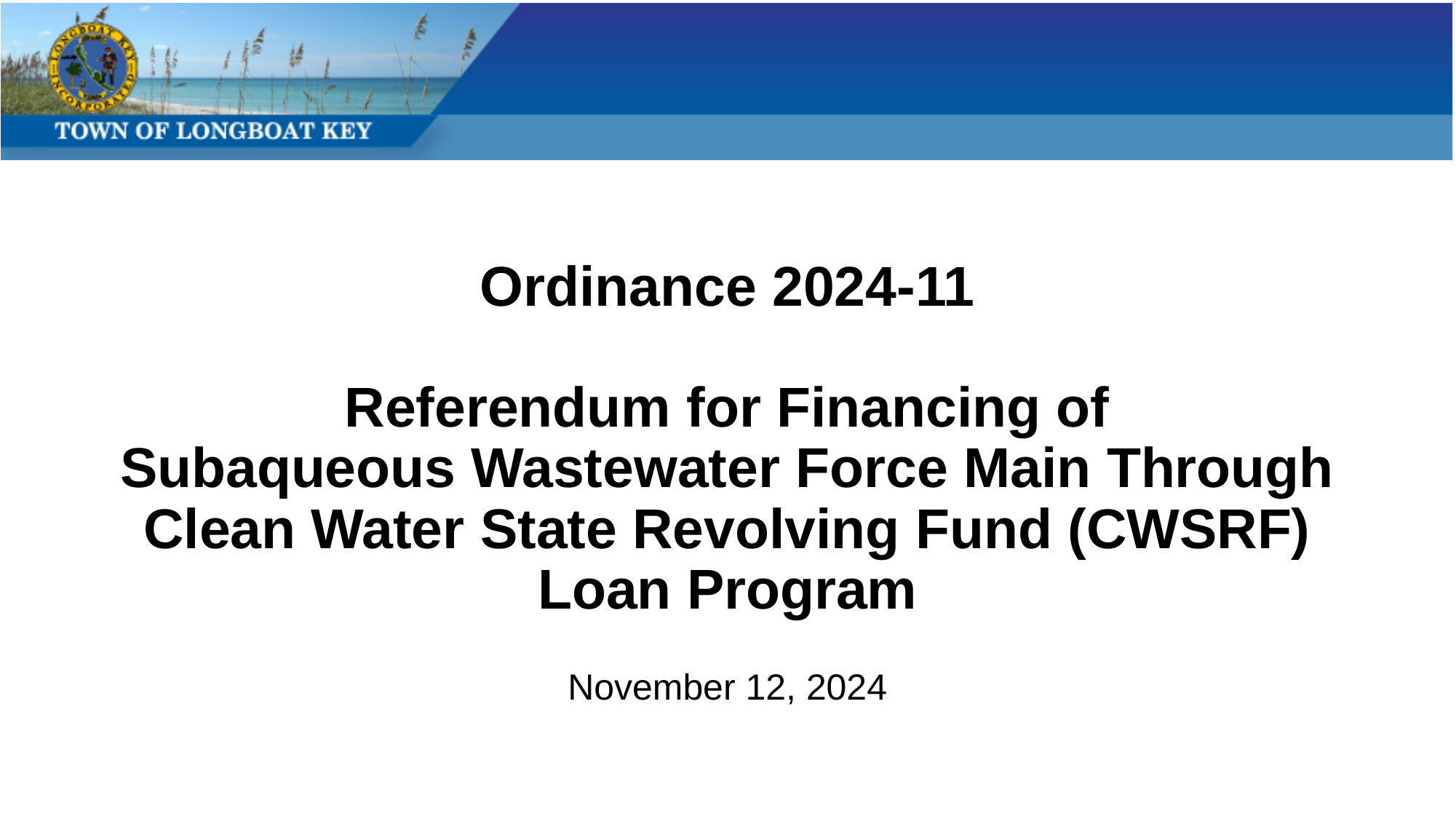

# Ordinance 2024-11 Referendum for Financing of Subaqueous Wastewater Force Main Through Clean Water State Revolving Fund (CWSRF) Loan Program
November 12, 2024